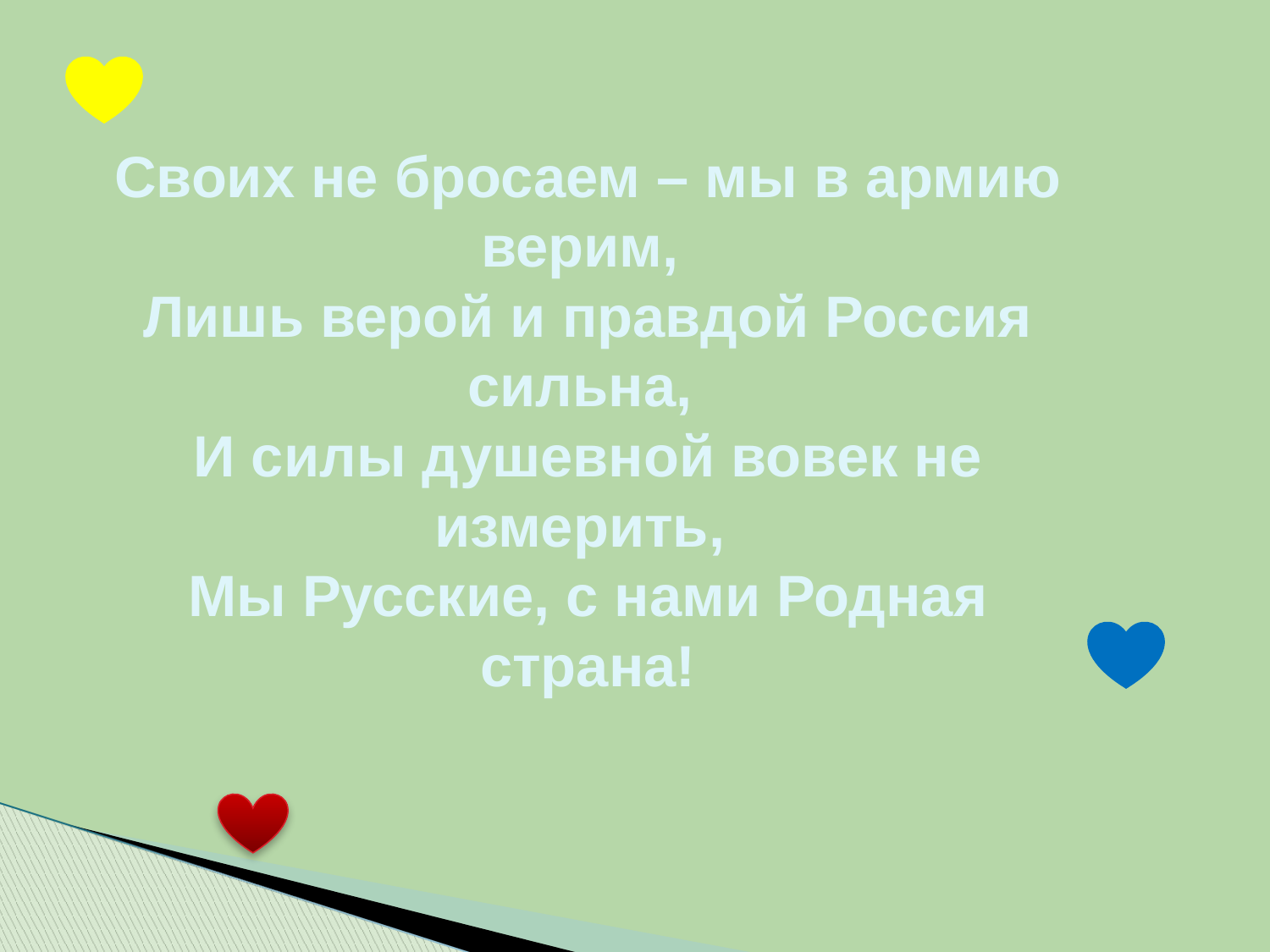

Своих не бросаем – мы в армию верим,
Лишь верой и правдой Россия сильна,
И силы душевной вовек не измерить,
Мы Русские, с нами Родная страна!